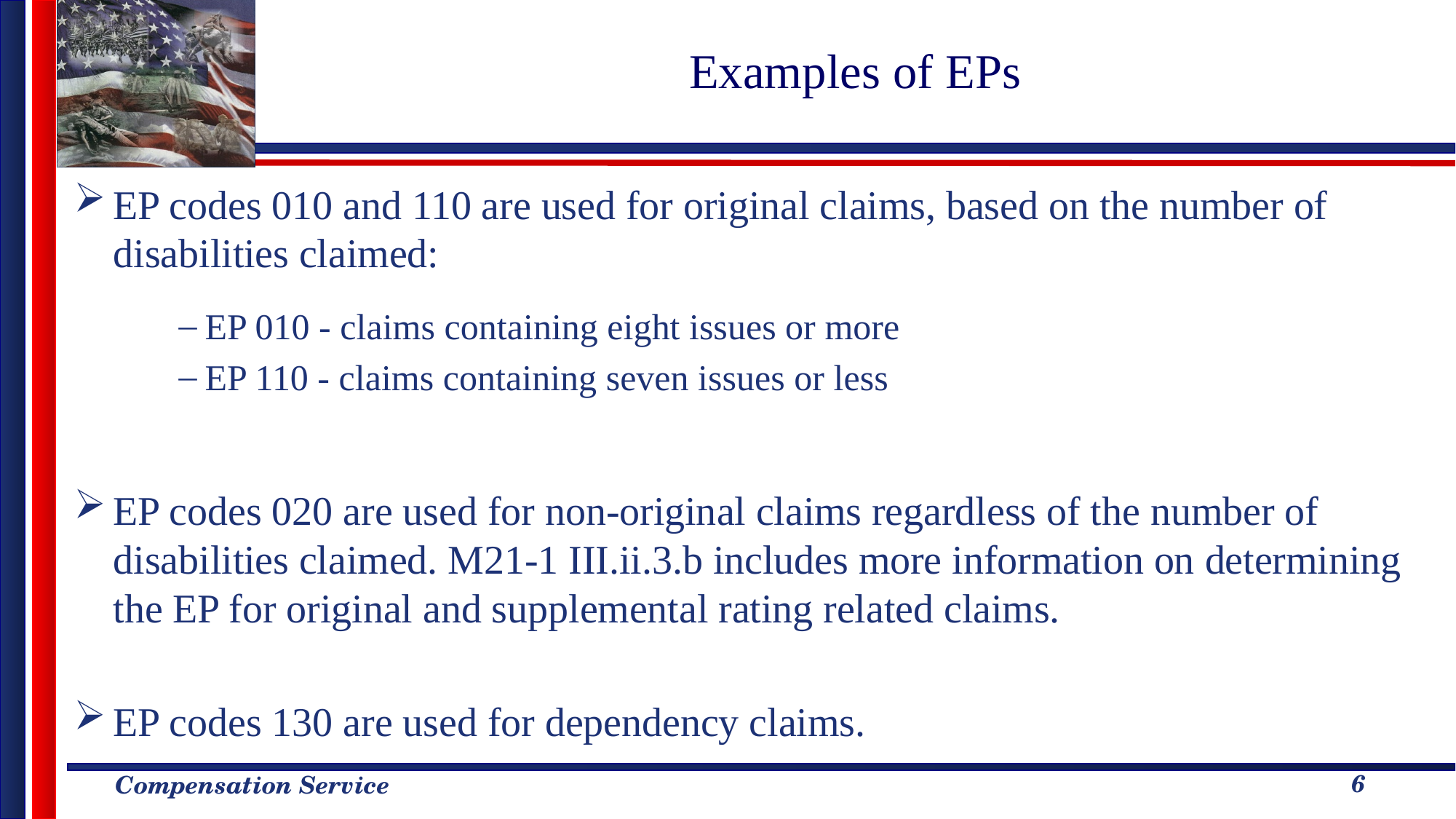

# Examples of EPs
EP codes 010 and 110 are used for original claims, based on the number of disabilities claimed:

EP 010 - claims containing eight issues or more
EP 110 - claims containing seven issues or less

EP codes 020 are used for non-original claims regardless of the number of disabilities claimed. M21-1 III.ii.3.b includes more information on determining the EP for original and supplemental rating related claims.

EP codes 130 are used for dependency claims.

6